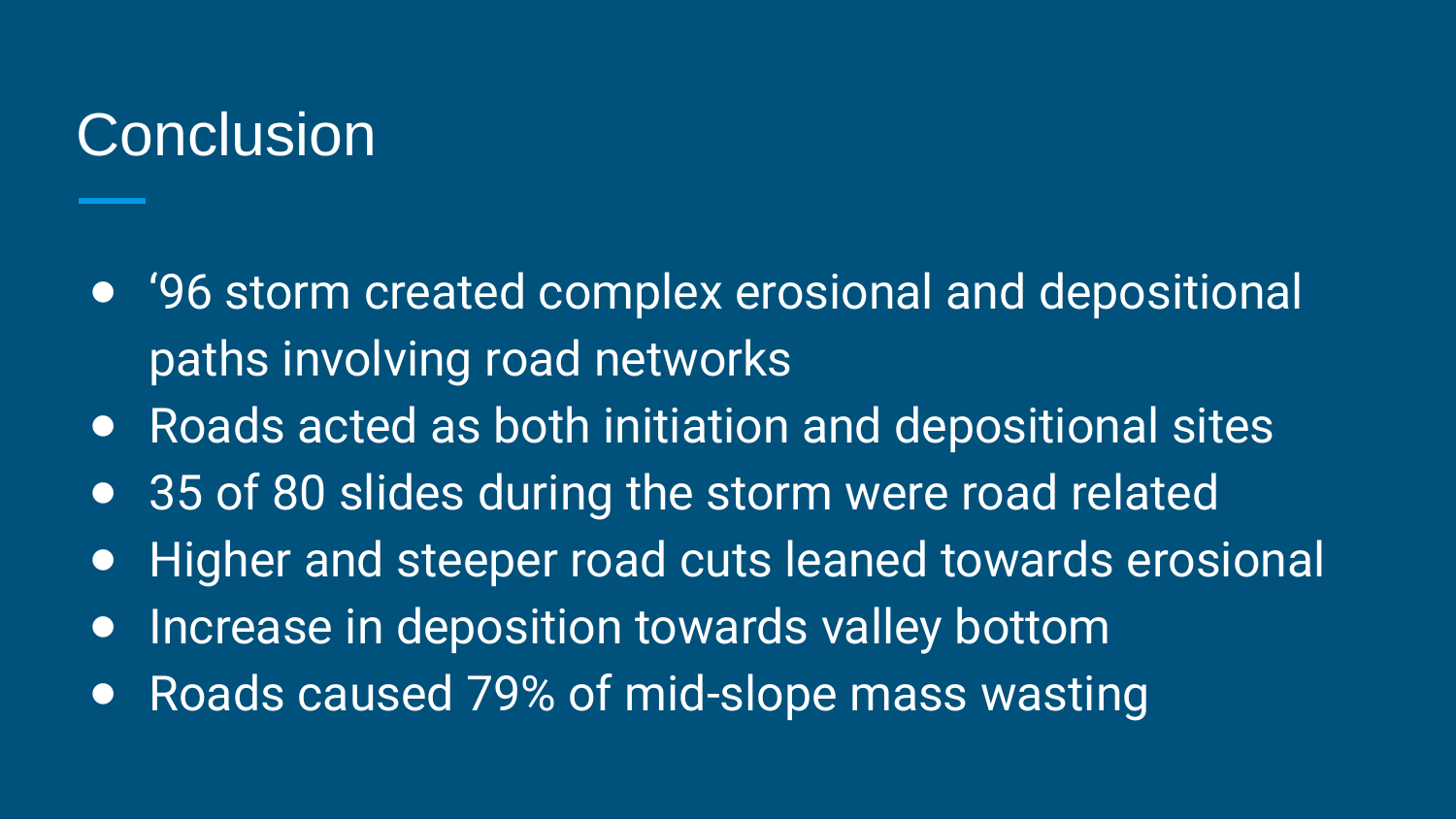

# Conclusion
‘96 storm created complex erosional and depositional paths involving road networks
Roads acted as both initiation and depositional sites
35 of 80 slides during the storm were road related
Higher and steeper road cuts leaned towards erosional
Increase in deposition towards valley bottom
Roads caused 79% of mid-slope mass wasting